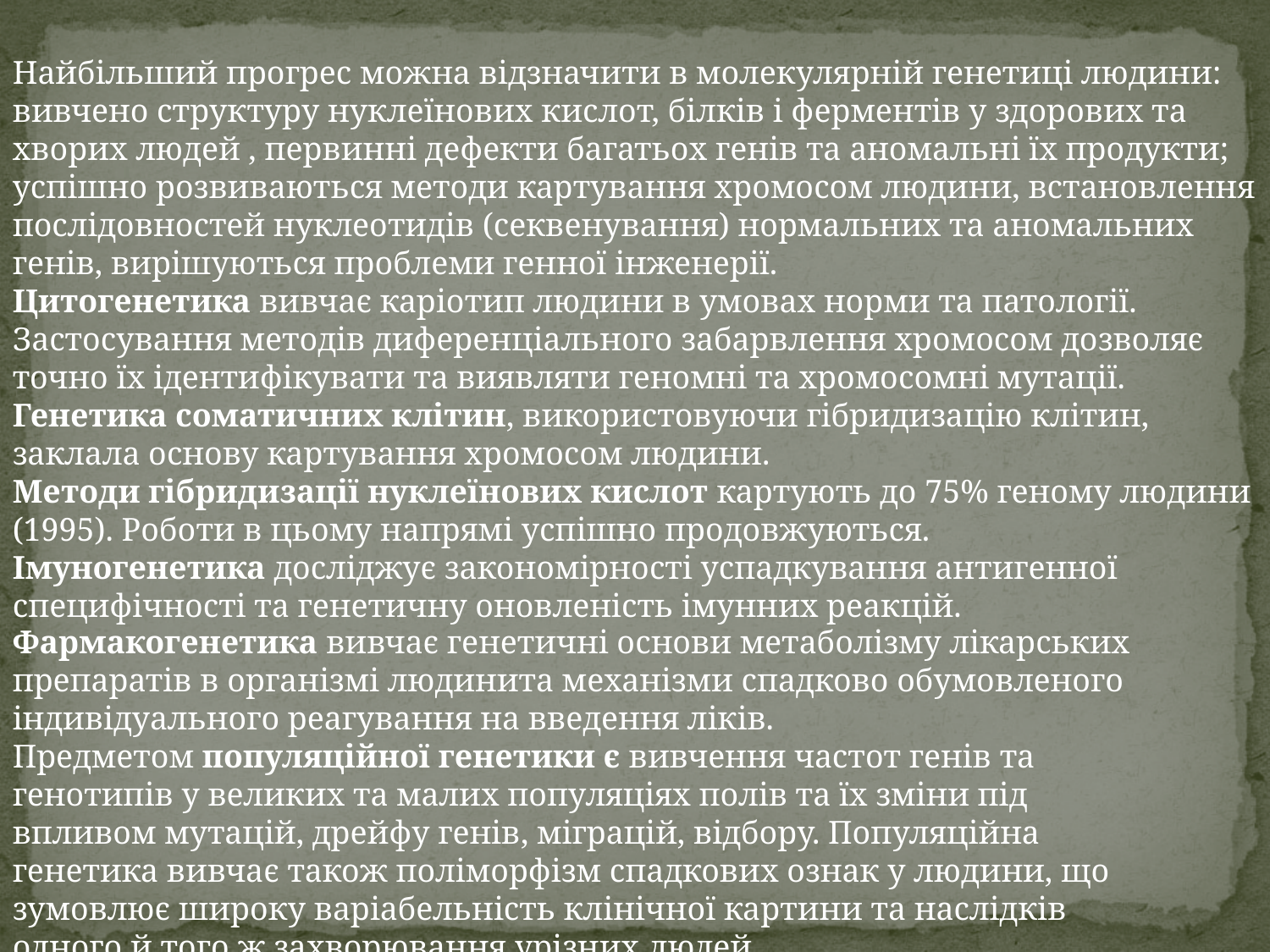

Найбільший прогрес можна відзначити в молекулярній генетиці людини: вивчено структуру нуклеїнових кислот, білків і ферментів у здорових та хворих людей , первинні дефекти багатьох генів та аномальні їх продукти; успішно розвиваються методи картування хромосом людини, встановлення послідовностей нуклеотидів (секвенування) нормальних та аномальних генів, вирішуються проблеми генної інженерії.
Цитогенетика вивчає каріотип людини в умовах норми та патології. Застосування методів диференціального забарвлення хромосом дозволяє точно їх ідентифікувати та виявляти геномні та хромосомні мутації.
Генетика соматичних клітин, використовуючи гібридизацію клітин, заклала основу картування хромосом людини.
Методи гібридизації нуклеїнових кислот картують до 75% геному людини (1995). Роботи в цьому напрямі успішно продовжуються.
Імуногенетика досліджує закономірності успадкування антигенної специфічності та генетичну оновленість імунних реакцій.
Фармакогенетика вивчає генетичні основи метаболізму лікарських препаратів в організмі людинита механізми спадково обумовленого індивідуального реагування на введення ліків.
Предметом популяційної генетики є вивчення частот генів та генотипів у великих та малих популяціях полів та їх зміни під впливом мутацій, дрейфу генів, міграцій, відбору. Популяційна генетика вивчає також поліморфізм спадкових ознак у людини, що зумовлює широку варіабельність клінічної картини та наслідків одного й того ж захворювання урізних людей.